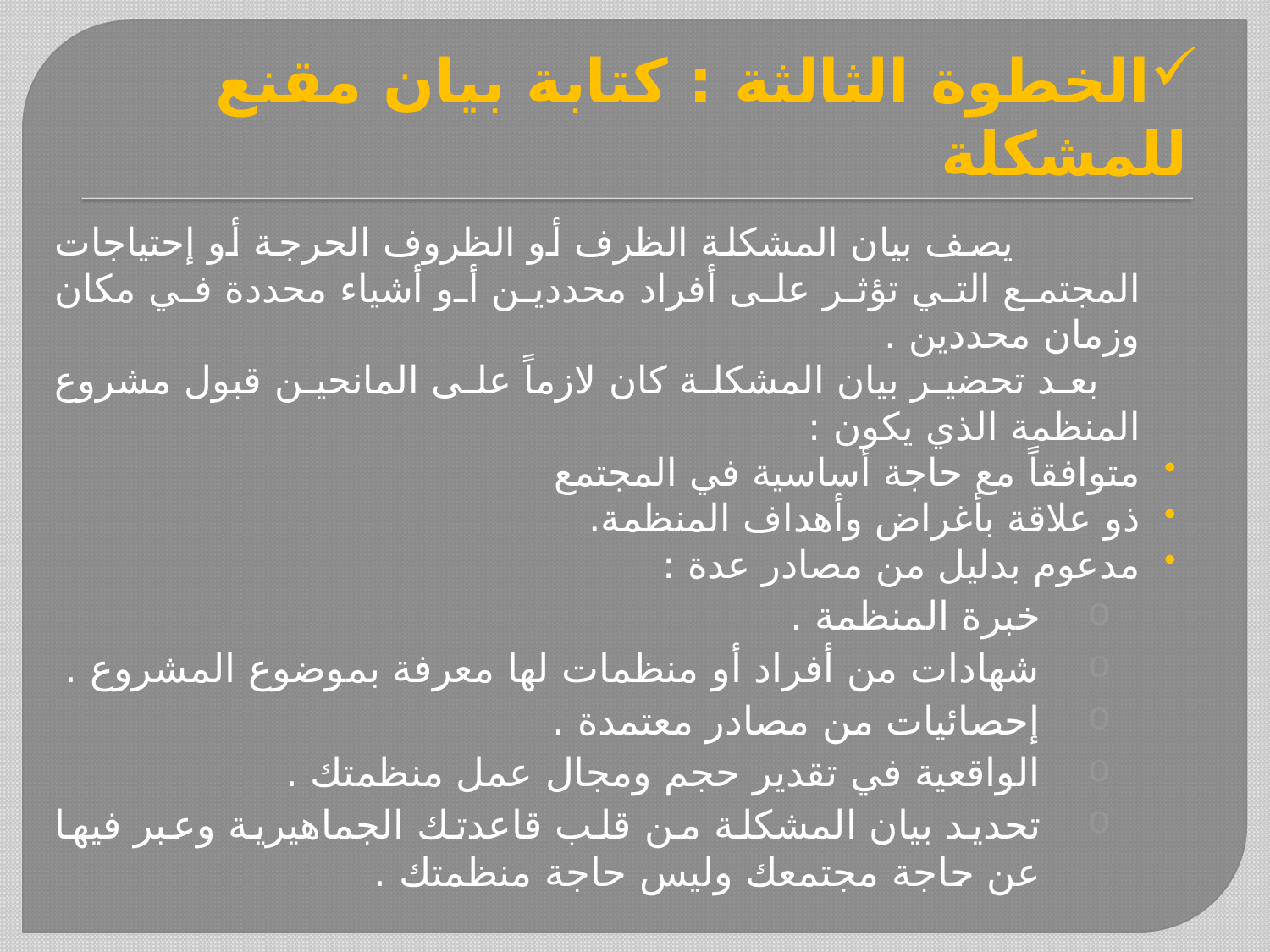

# الخطوة الثالثة : كتابة بيان مقنع للمشكلة
             يصف بيان المشكلة الظرف أو الظروف الحرجة أو إحتياجات المجتمع التي تؤثر على أفراد محددين أو أشياء محددة في مكان وزمان محددين .
      بعد تحضير بيان المشكلة كان لازماً على المانحين قبول مشروع المنظمة الذي يكون :
متوافقاً مع حاجة أساسية في المجتمع
ذو علاقة بأغراض وأهداف المنظمة.
مدعوم بدليل من مصادر عدة :
خبرة المنظمة .
شهادات من أفراد أو منظمات لها معرفة بموضوع المشروع .
إحصائيات من مصادر معتمدة .
الواقعية في تقدير حجم ومجال عمل منظمتك .
تحديد بيان المشكلة من قلب قاعدتك الجماهيرية وعبر فيها عن حاجة مجتمعك وليس حاجة منظمتك .